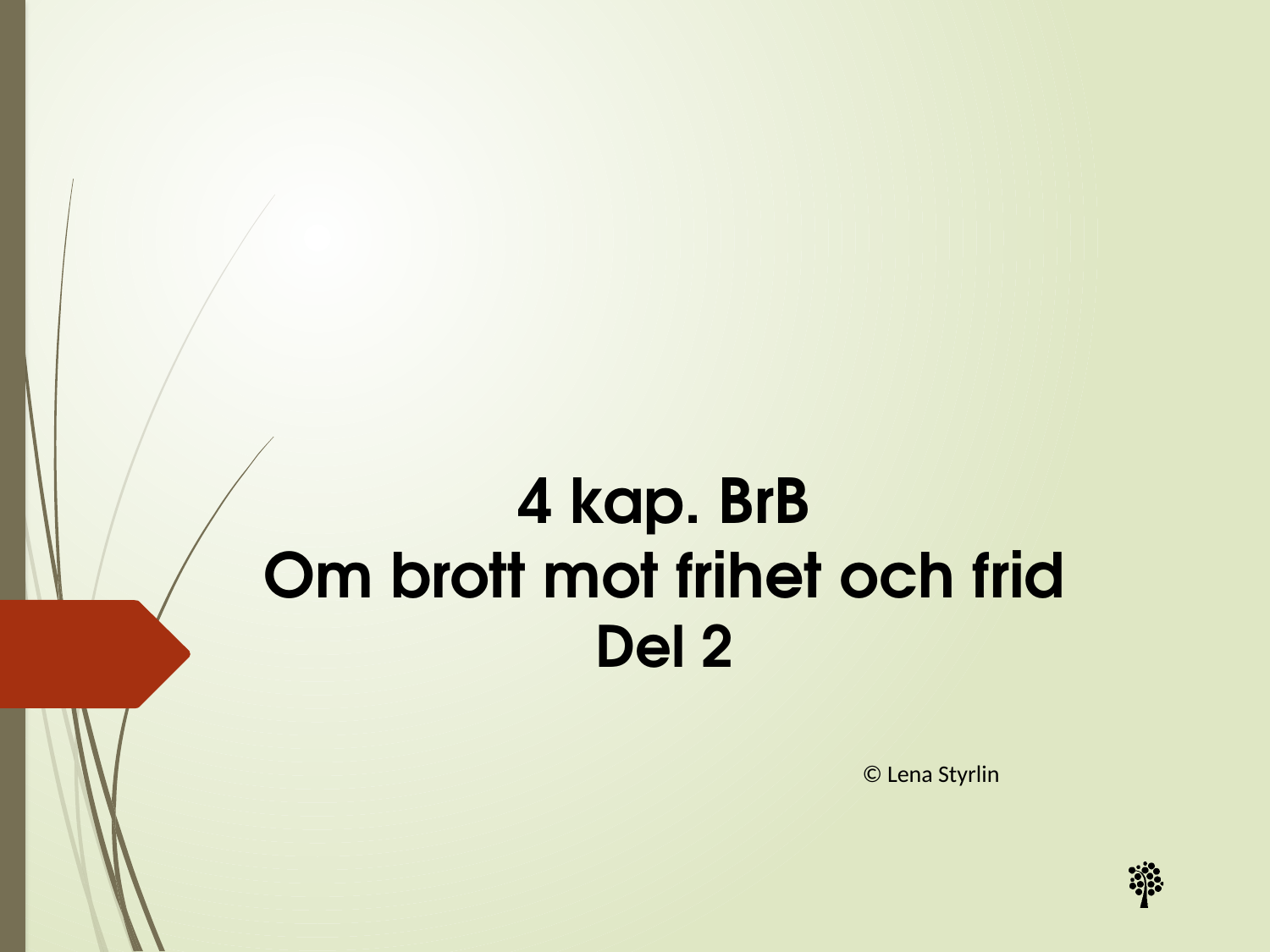

# 4 kap. BrB Om brott mot frihet och frid Del 2
                                                        © Lena Styrlin